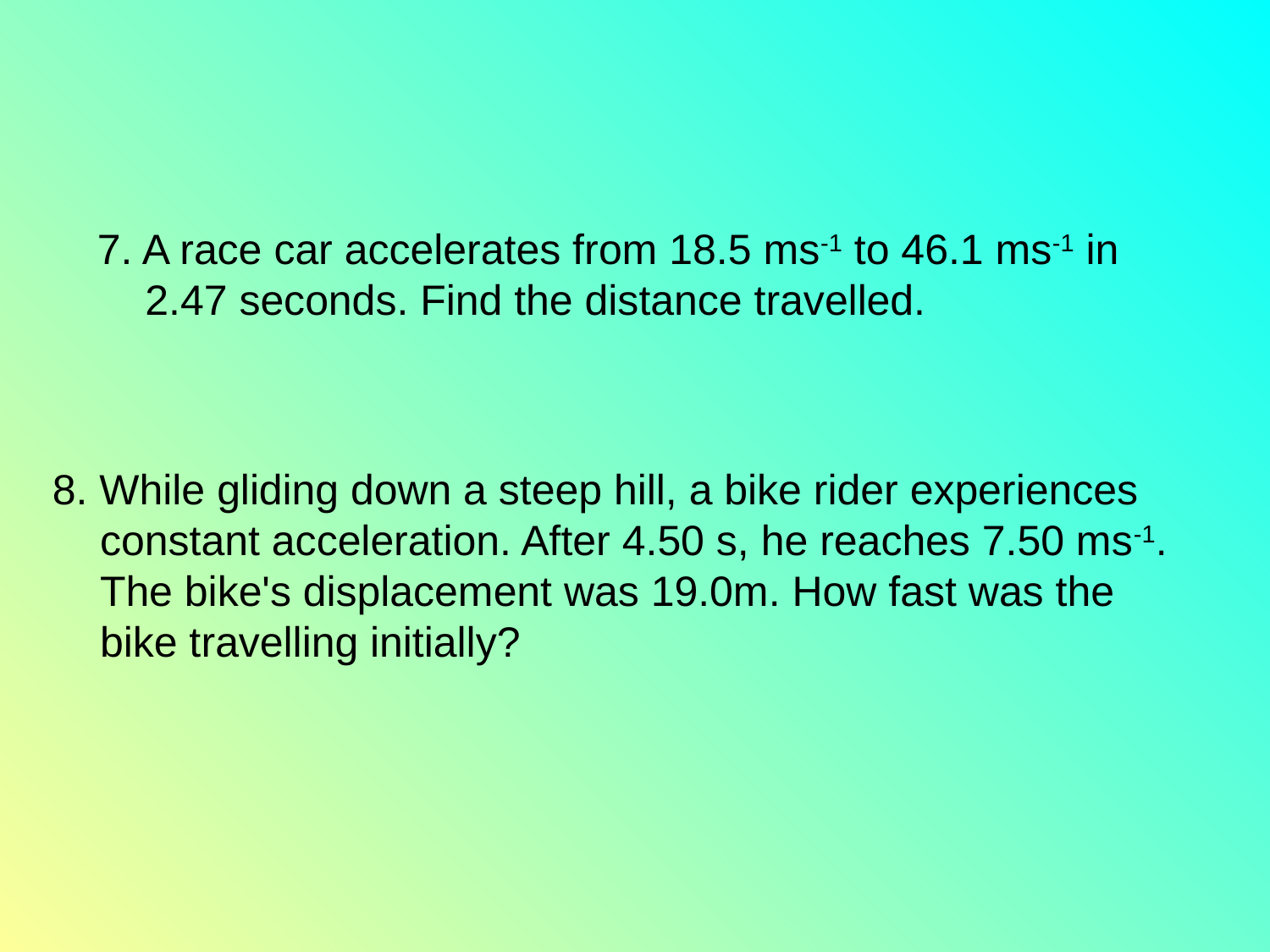

7. A race car accelerates from 18.5 ms-1 to 46.1 ms-1 in 2.47 seconds. Find the distance travelled.
8. While gliding down a steep hill, a bike rider experiences constant acceleration. After 4.50 s, he reaches 7.50 ms-1. The bike's displacement was 19.0m. How fast was the bike travelling initially?